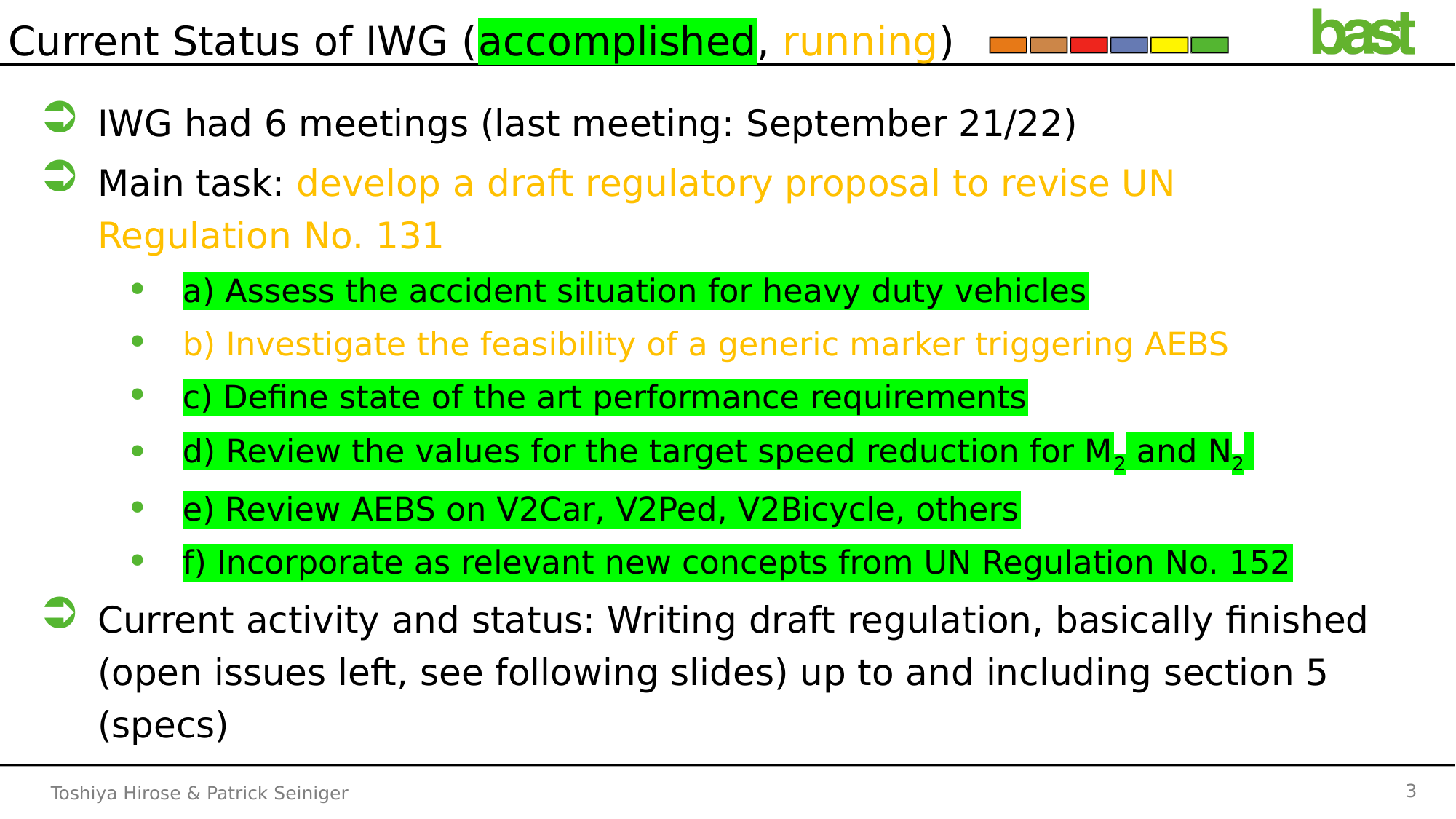

# Current Status of IWG (accomplished, running)
IWG had 6 meetings (last meeting: September 21/22)
Main task: develop a draft regulatory proposal to revise UN Regulation No. 131
a) Assess the accident situation for heavy duty vehicles
b) Investigate the feasibility of a generic marker triggering AEBS
c) Define state of the art performance requirements
d) Review the values for the target speed reduction for M2 and N2
e) Review AEBS on V2Car, V2Ped, V2Bicycle, others
f) Incorporate as relevant new concepts from UN Regulation No. 152
Current activity and status: Writing draft regulation, basically finished (open issues left, see following slides) up to and including section 5 (specs)